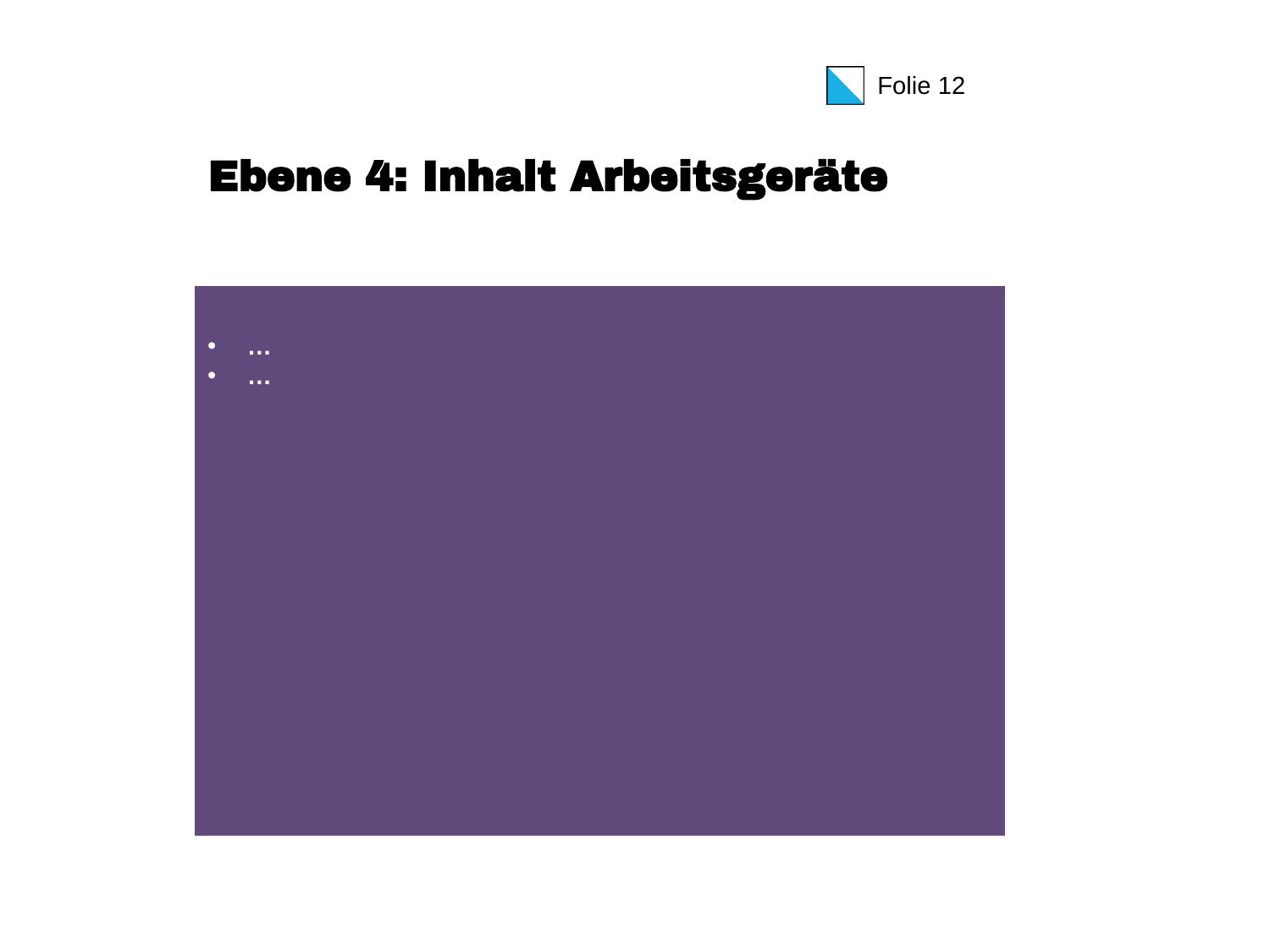

# Ebene 4: Inhalt Arbeitsgeräte

…
…